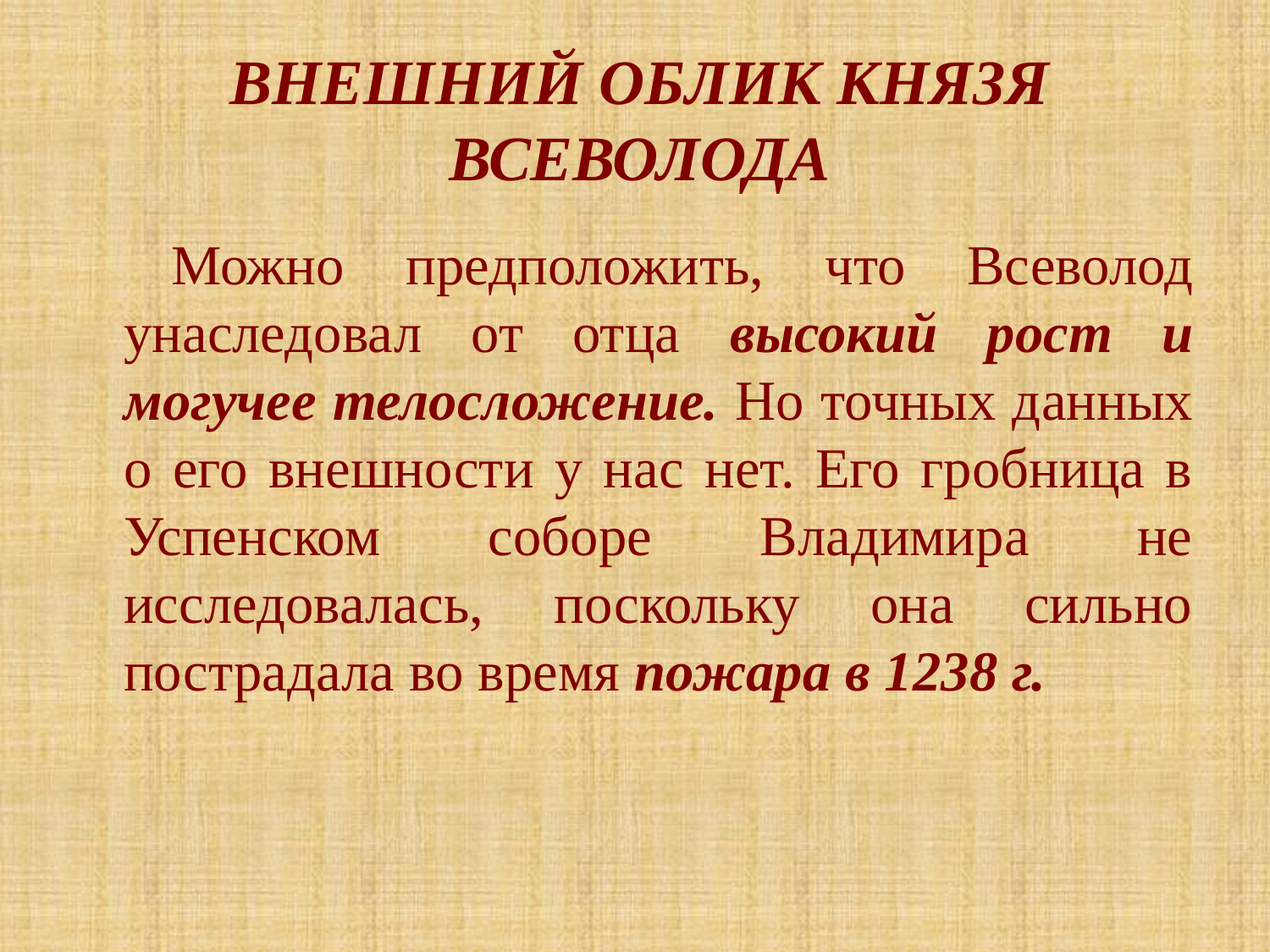

# ВНЕШНИЙ ОБЛИК КНЯЗЯ ВСЕВОЛОДА
Можно предположить, что Всеволод унаследовал от отца высокий рост и могучее телосложение. Но точных данных о его внешности у нас нет. Его гробница в Успенском соборе Владимира не исследовалась, поскольку она сильно пострадала во время пожара в 1238 г.